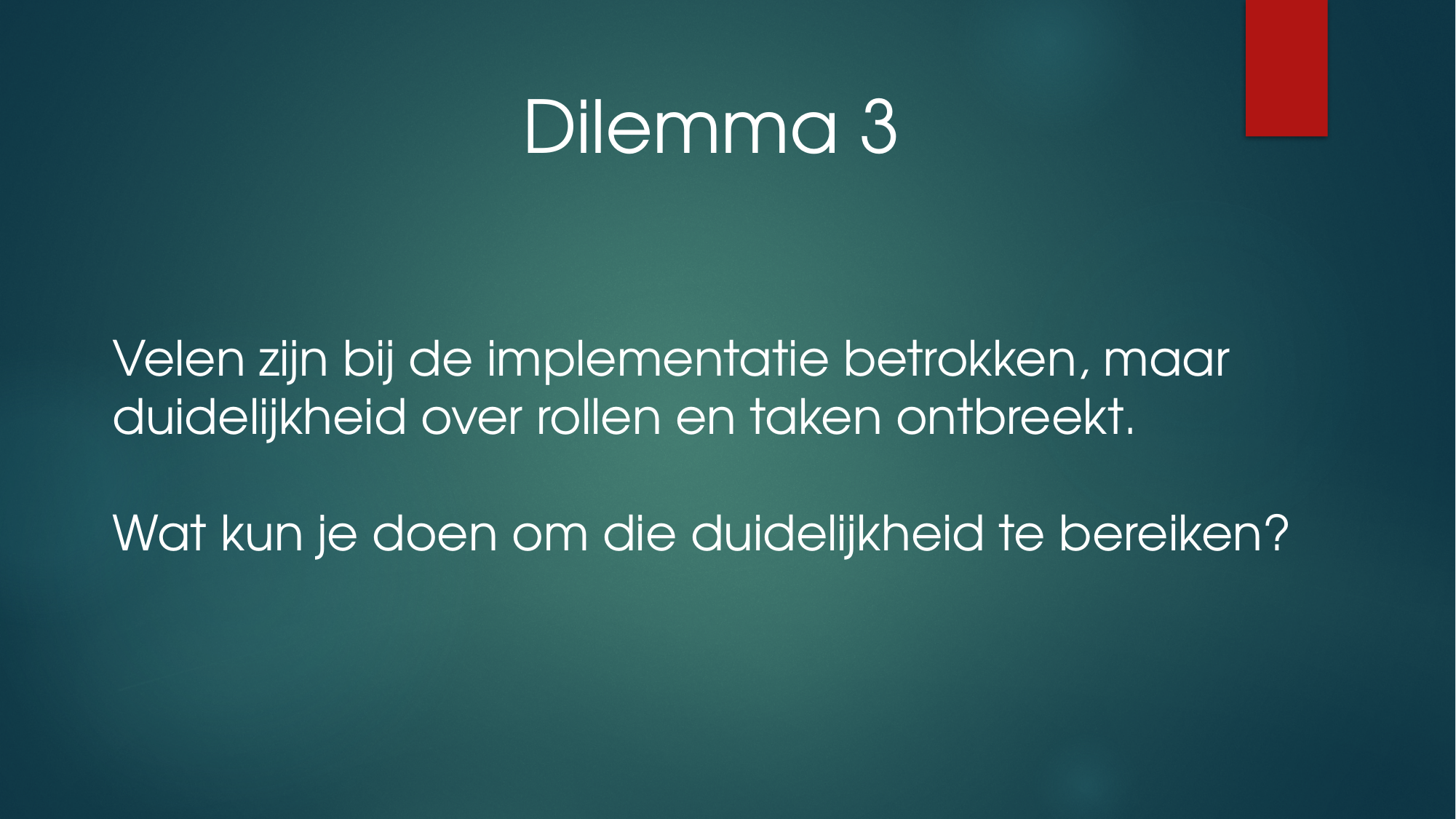

Dilemma 3
Velen zijn bij de implementatie betrokken, maar duidelijkheid over rollen en taken ontbreekt.

Wat kun je doen om die duidelijkheid te bereiken?